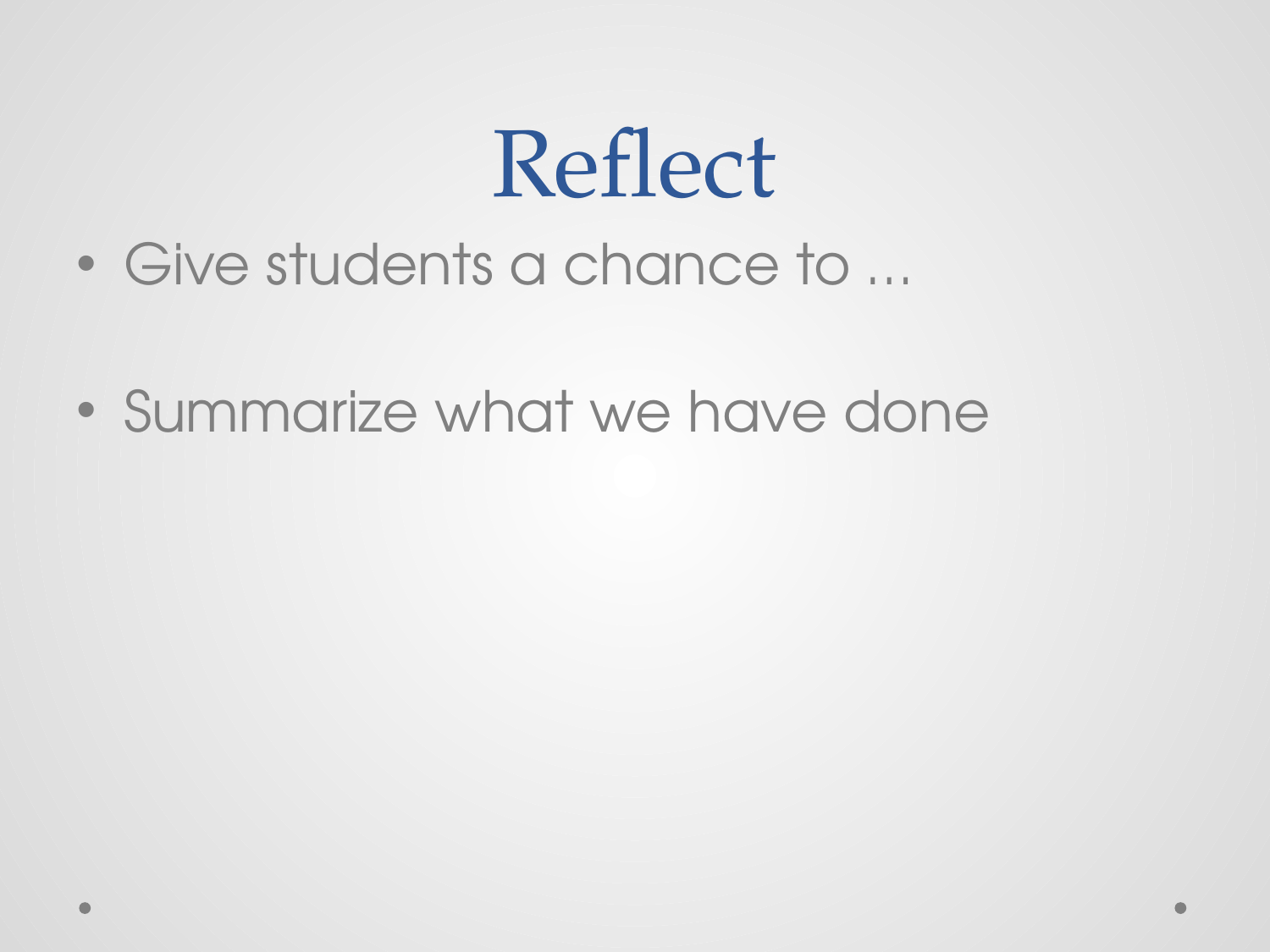

# Reflect
Give students a chance to …
Summarize what we have done